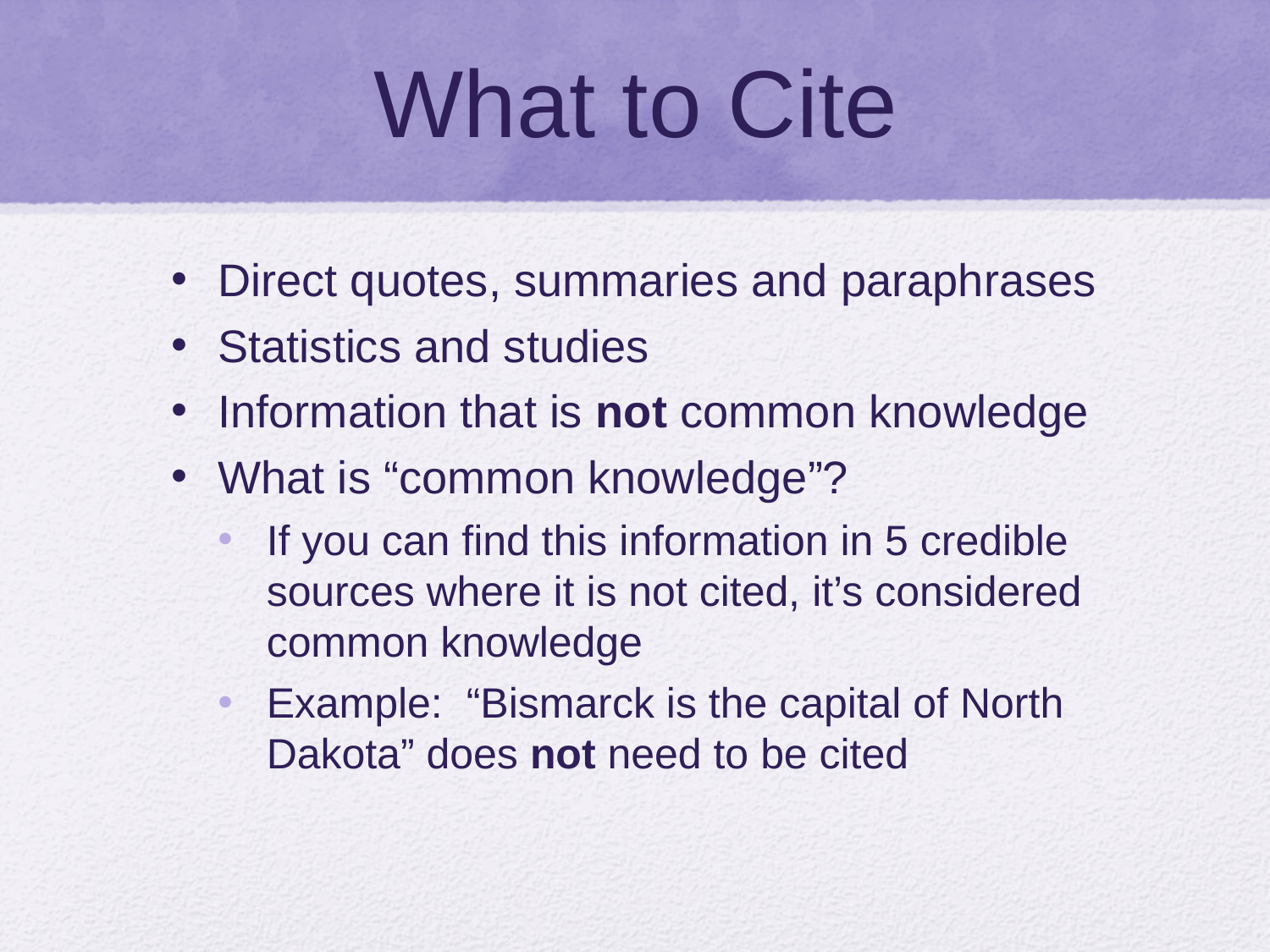

# What to Cite
Direct quotes, summaries and paraphrases
Statistics and studies
Information that is not common knowledge
What is “common knowledge”?
If you can find this information in 5 credible sources where it is not cited, it’s considered common knowledge
Example:  “Bismarck is the capital of North Dakota” does not need to be cited